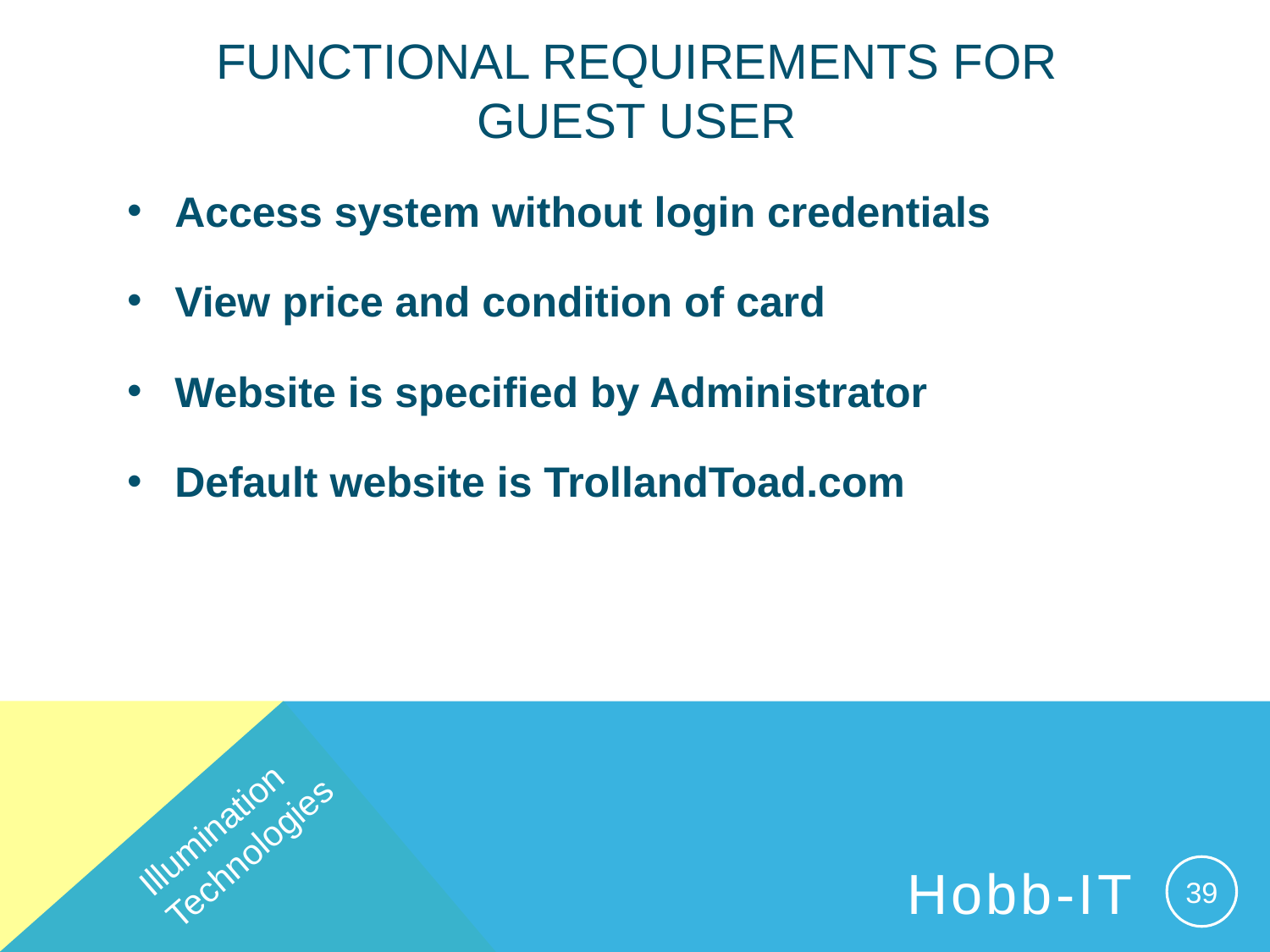

# Functional requirements for guest user
Access system without login credentials
View price and condition of card
Website is specified by Administrator
Default website is TrollandToad.com
Illumination Technologies
39
Hobb-IT